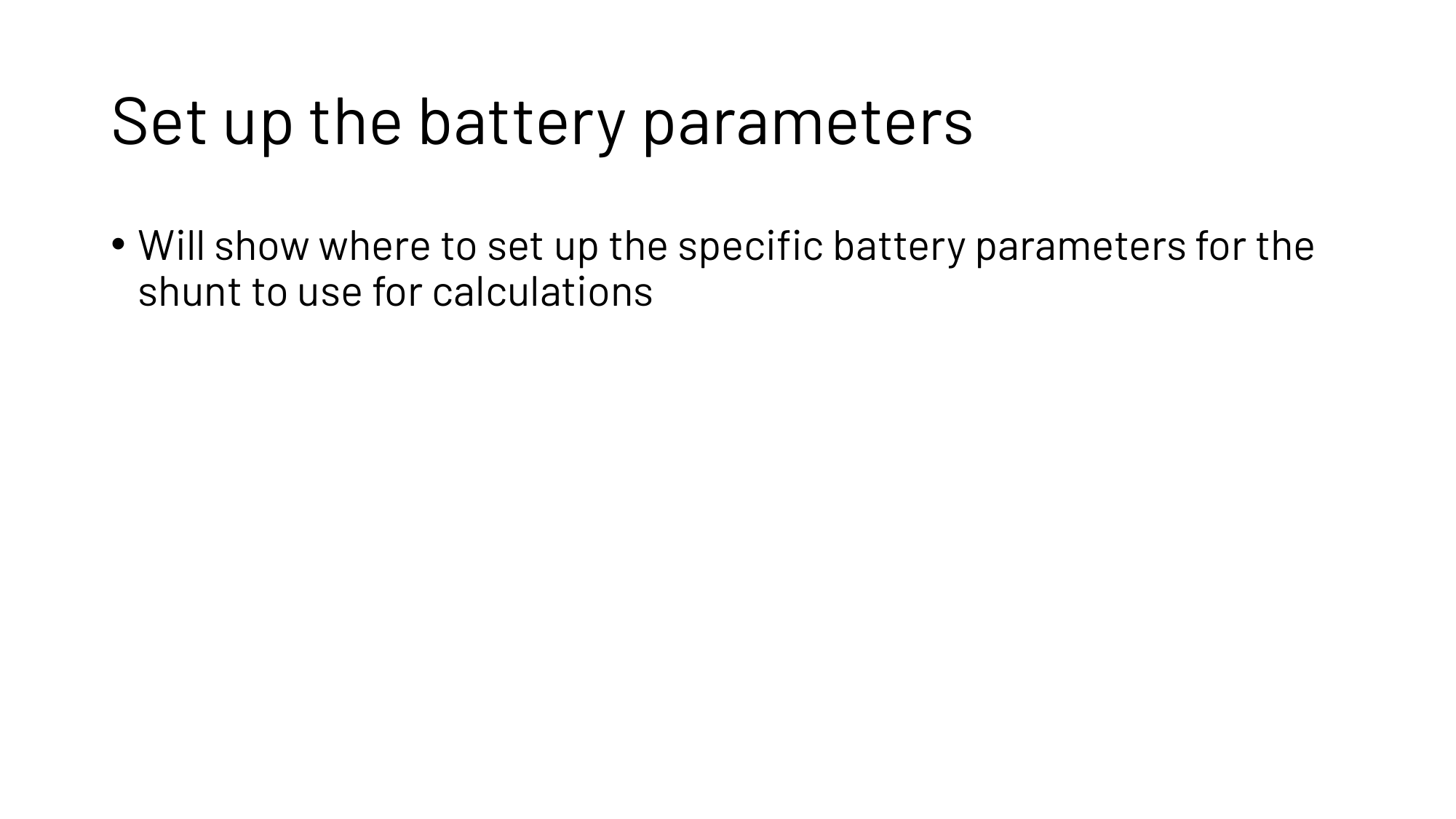

# Set up the battery parameters
Will show where to set up the specific battery parameters for the shunt to use for calculations